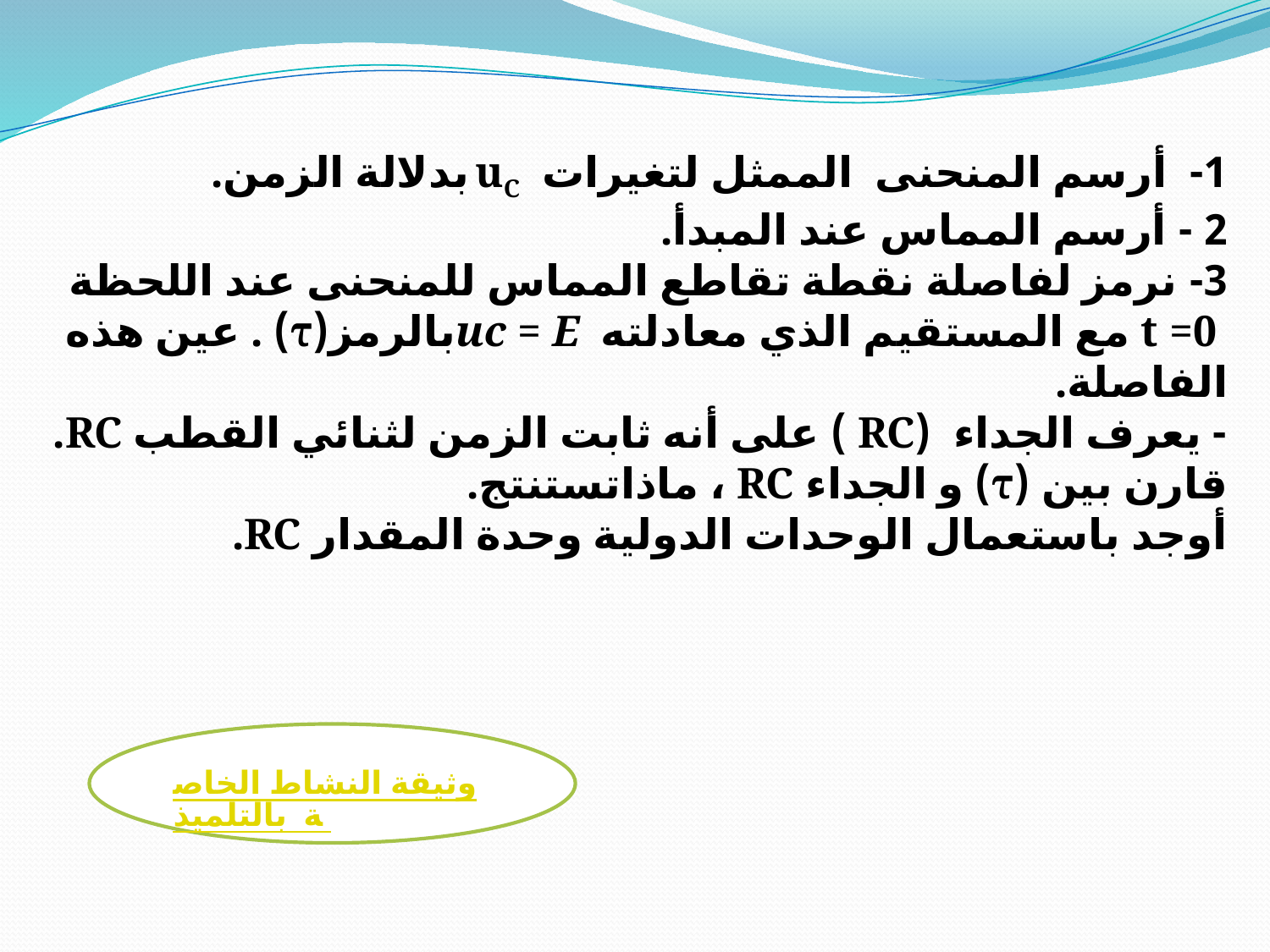

1-  أرسم المنحنى  الممثل لتغيرات  uC بدلالة الزمن.
2 - أرسم المماس عند المبدأ.
3- نرمز لفاصلة نقطة تقاطع المماس للمنحنى عند اللحظة   t =0 مع المستقيم الذي معادلته  uc = Eبالرمز(τ) . عين هذه الفاصلة.
- يعرف الجداء  (RC ) على أنه ثابت الزمن لثنائي القطب RC. قارن بين (τ) و الجداء RC ، ماذاتستنتج.
أوجد باستعمال الوحدات الدولية وحدة المقدار RC.

وثيقة النشاط الخاصة بالتلميذ